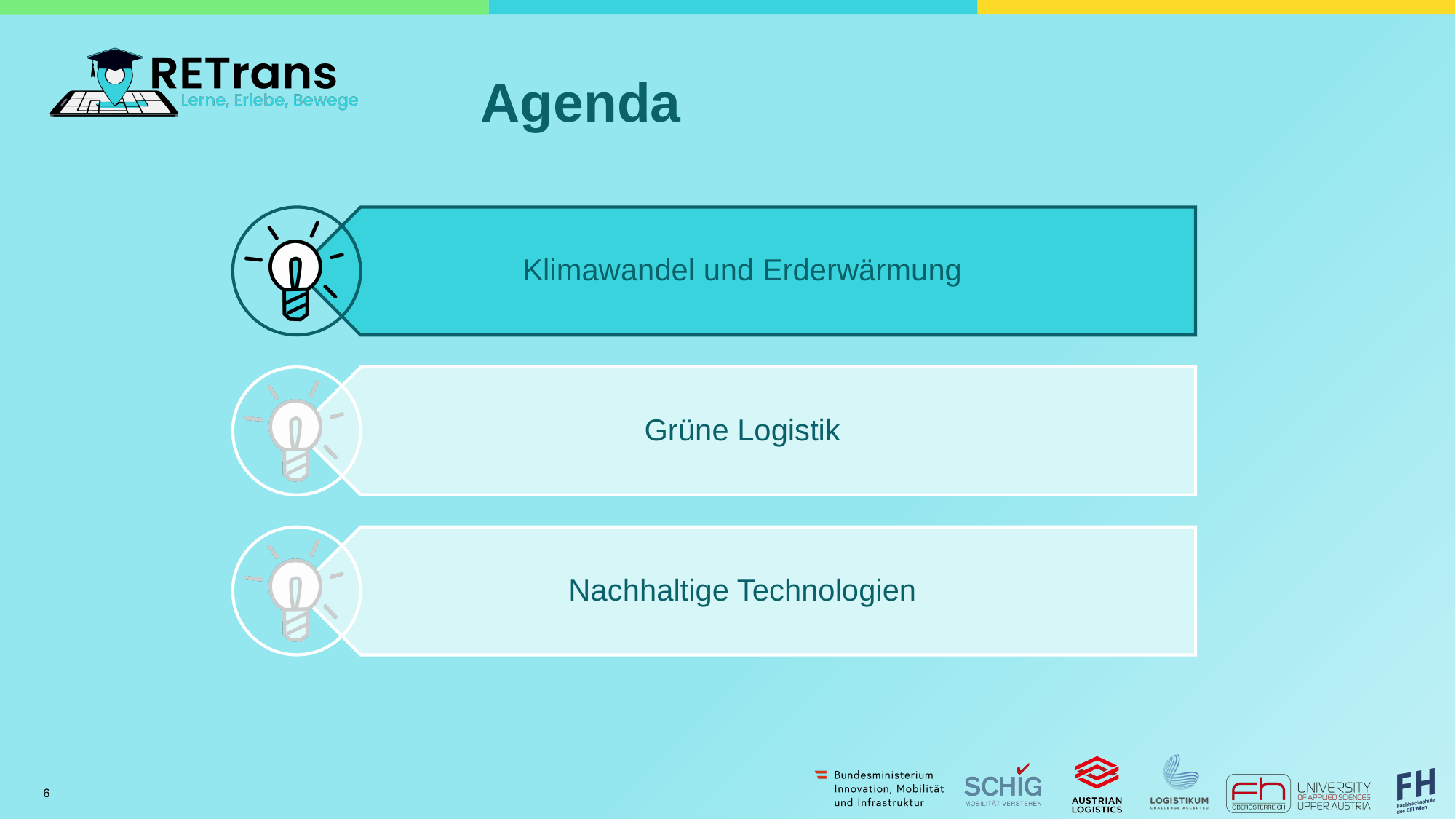

Klimawandel und Erderwärmung
Grüne Logistik
Nachhaltige Technologien